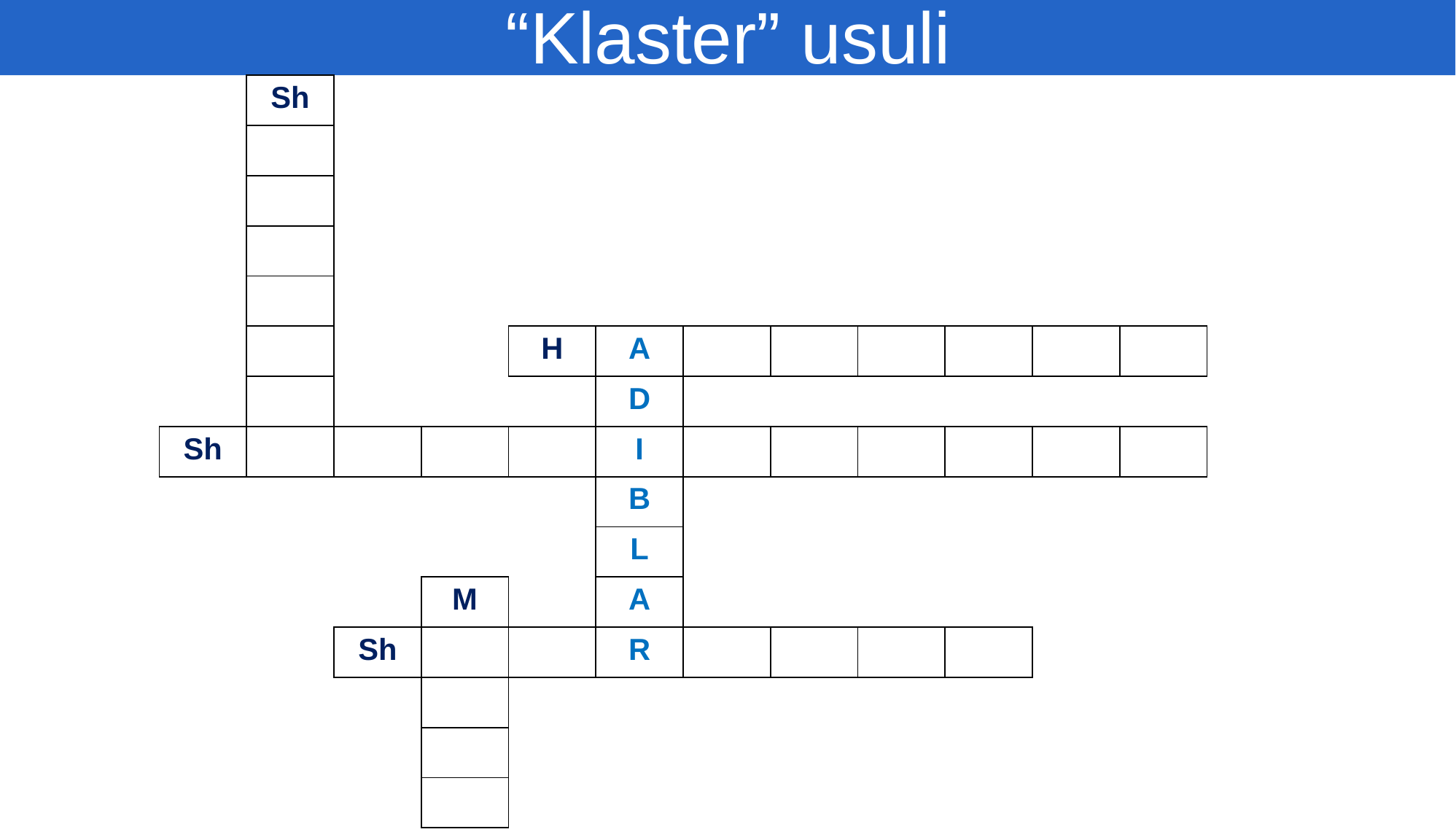

“Klaster” usuli
|  | Sh |  |  |  |  |  |  |  |  |  |  |
| --- | --- | --- | --- | --- | --- | --- | --- | --- | --- | --- | --- |
|  |  |  |  |  |  |  |  |  |  |  |  |
|  |  |  |  |  |  |  |  |  |  |  |  |
|  |  |  |  |  |  |  |  |  |  |  |  |
|  |  |  |  |  |  |  |  |  |  |  |  |
|  |  |  |  | H | A |  |  |  |  |  |  |
|  |  |  |  |  | D |  |  |  |  |  |  |
| Sh |  |  |  |  | I |  |  |  |  |  |  |
|  |  |  |  |  | B |  |  |  |  |  |  |
|  |  |  |  |  | L |  |  |  |  |  |  |
|  |  |  | M |  | A |  |  |  |  |  |  |
|  |  | Sh |  |  | R |  |  |  |  |  |  |
|  |  |  |  |  |  |  |  |  |  |  |  |
|  |  |  |  |  |  |  |  |  |  |  |  |
|  |  |  |  |  |  |  |  |  |  |  |  |